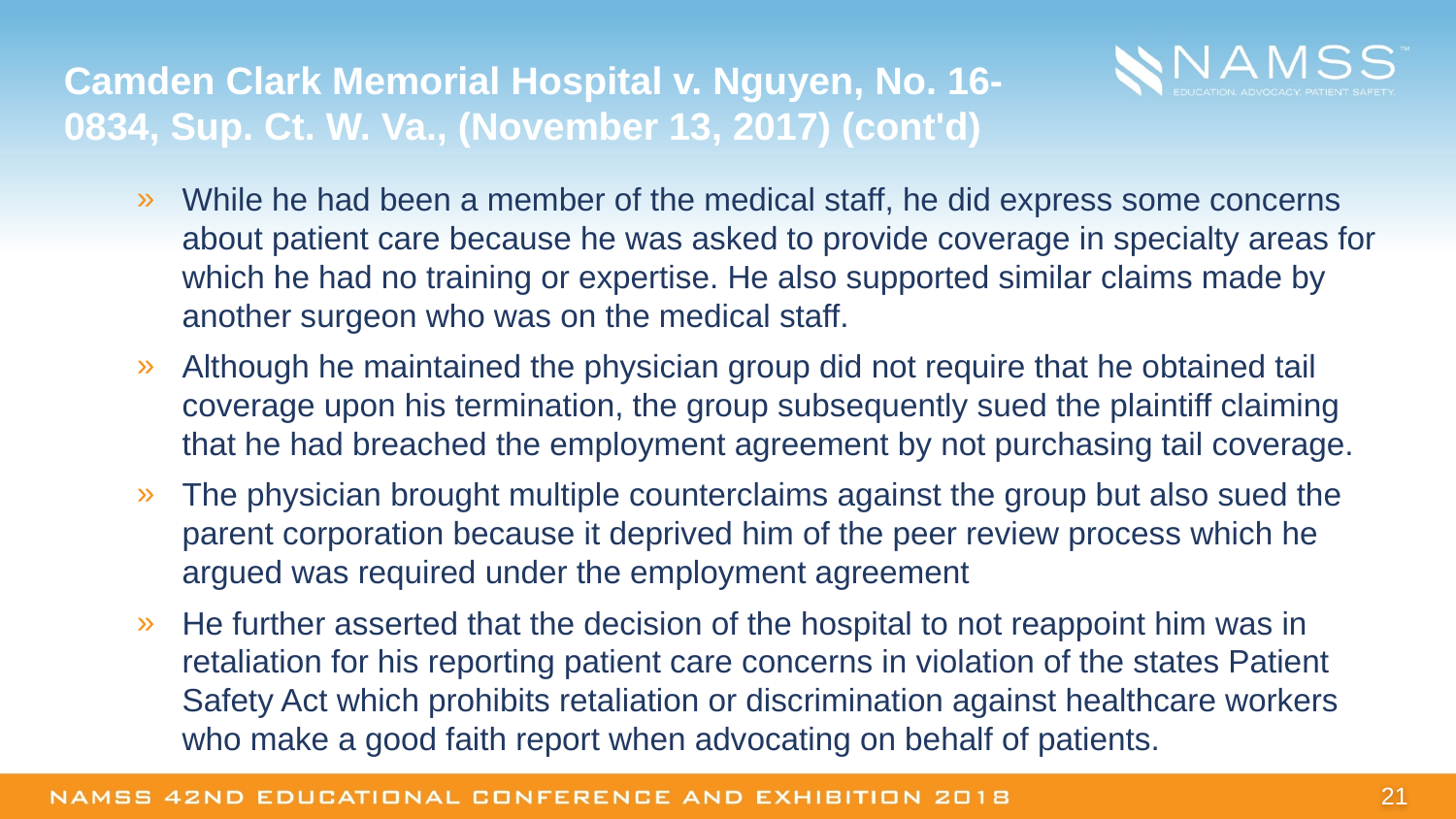

# Camden Clark Memorial Hospital v. Nguyen, No. 16-0834, Sup. Ct. W. Va., (November 13, 2017) (cont'd)
While he had been a member of the medical staff, he did express some concerns about patient care because he was asked to provide coverage in specialty areas for which he had no training or expertise. He also supported similar claims made by another surgeon who was on the medical staff.
Although he maintained the physician group did not require that he obtained tail coverage upon his termination, the group subsequently sued the plaintiff claiming that he had breached the employment agreement by not purchasing tail coverage.
The physician brought multiple counterclaims against the group but also sued the parent corporation because it deprived him of the peer review process which he argued was required under the employment agreement
He further asserted that the decision of the hospital to not reappoint him was in retaliation for his reporting patient care concerns in violation of the states Patient Safety Act which prohibits retaliation or discrimination against healthcare workers who make a good faith report when advocating on behalf of patients.